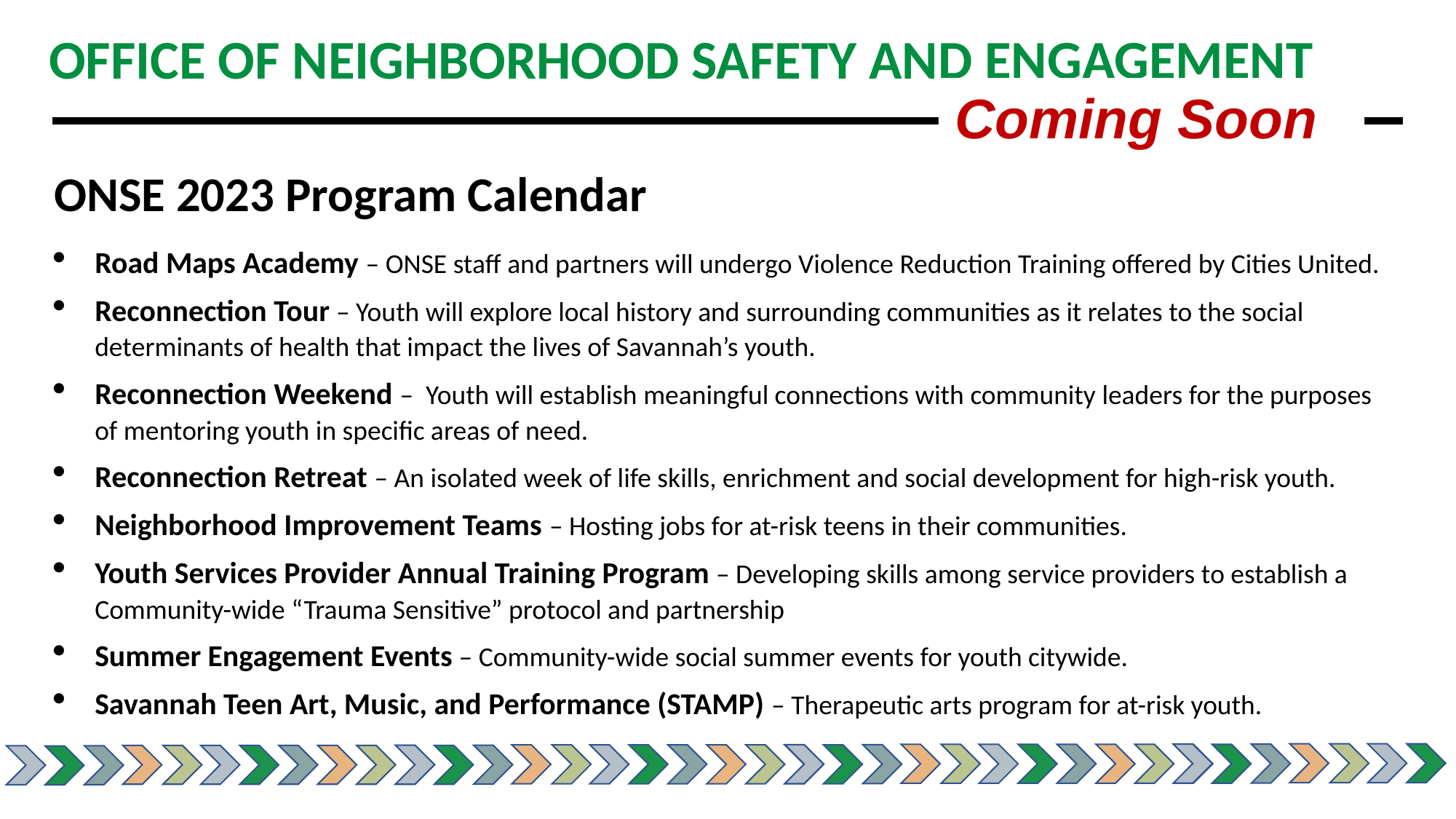

OFFICE OF NEIGHBORHOOD SAFETY AND ENGAGEMENT
Coming Soon
ONSE 2023 Program Calendar

Road Maps Academy – ONSE staff and partners will undergo Violence Reduction Training offered by Cities United.
Reconnection Tour – Youth will explore local history and surrounding communities as it relates to the social determinants of health that impact the lives of Savannah’s youth.
Reconnection Weekend –  Youth will establish meaningful connections with community leaders for the purposes of mentoring youth in specific areas of need.
Reconnection Retreat – An isolated week of life skills, enrichment and social development for high-risk youth.
Neighborhood Improvement Teams – Hosting jobs for at-risk teens in their communities.
Youth Services Provider Annual Training Program – Developing skills among service providers to establish a Community-wide “Trauma Sensitive” protocol and partnership
Summer Engagement Events – Community-wide social summer events for youth citywide.
Savannah Teen Art, Music, and Performance (STAMP) – Therapeutic arts program for at-risk youth.